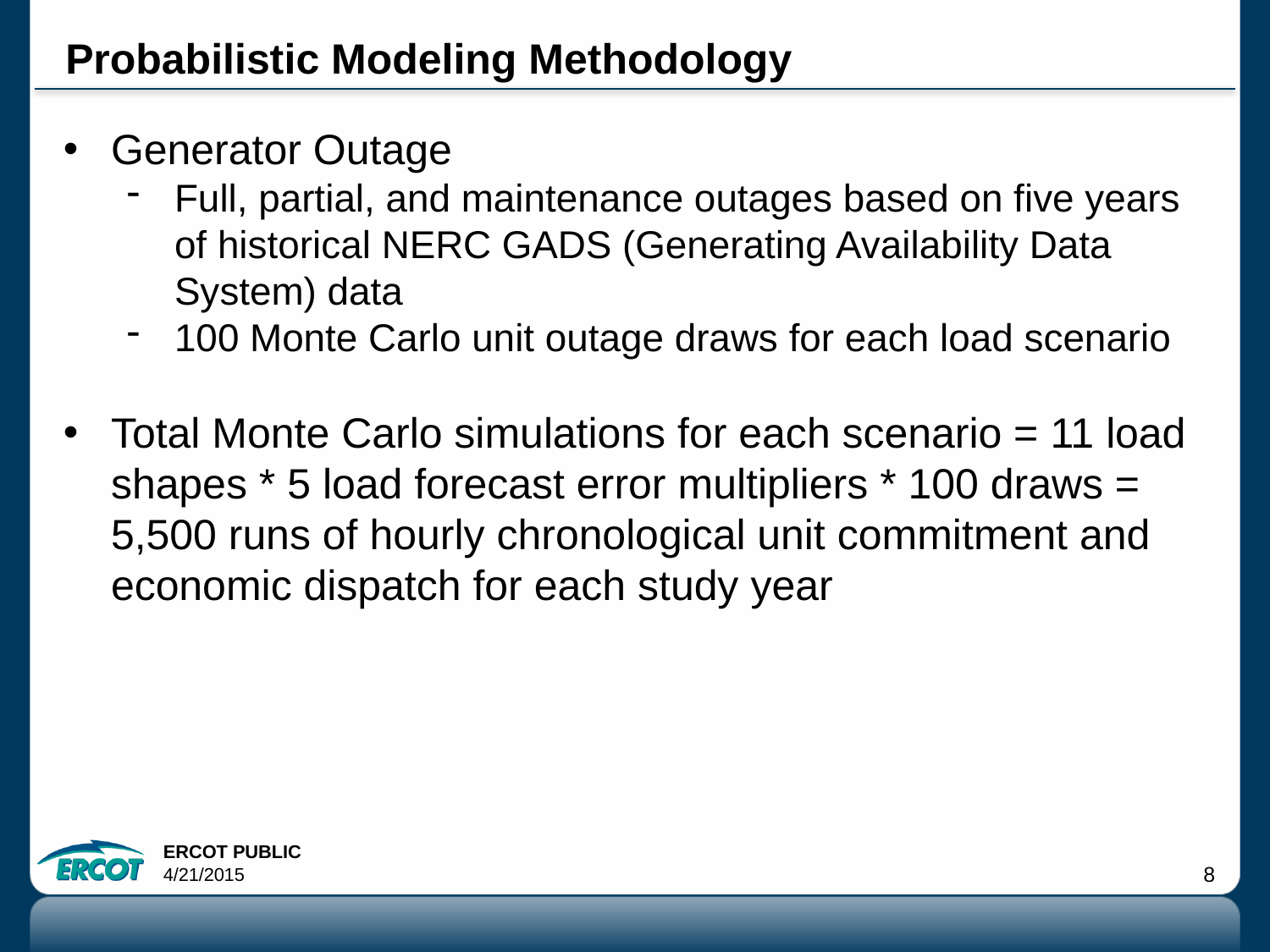

# Probabilistic Modeling Methodology
Generator Outage
Full, partial, and maintenance outages based on five years of historical NERC GADS (Generating Availability Data System) data
100 Monte Carlo unit outage draws for each load scenario

Total Monte Carlo simulations for each scenario = 11 load shapes * 5 load forecast error multipliers * 100 draws = 5,500 runs of hourly chronological unit commitment and economic dispatch for each study year